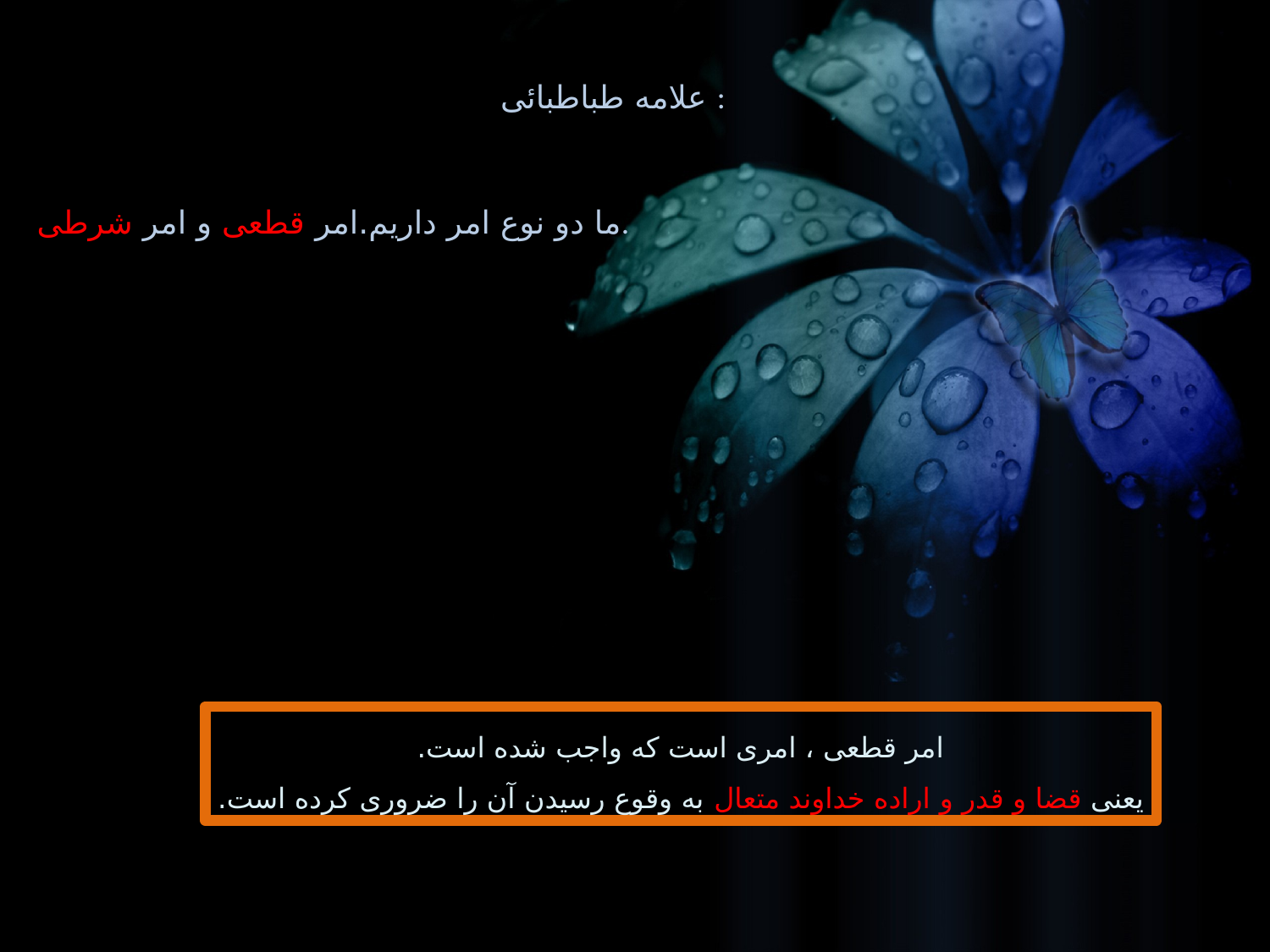

علامه طباطبائی :
ما دو نوع امر داریم.امر قطعی و امر شرطی.
امر قطعی ، امری است که واجب شده است.
یعنی قضا و قدر و اراده خداوند متعال به وقوع رسیدن آن را ضروری کرده است.